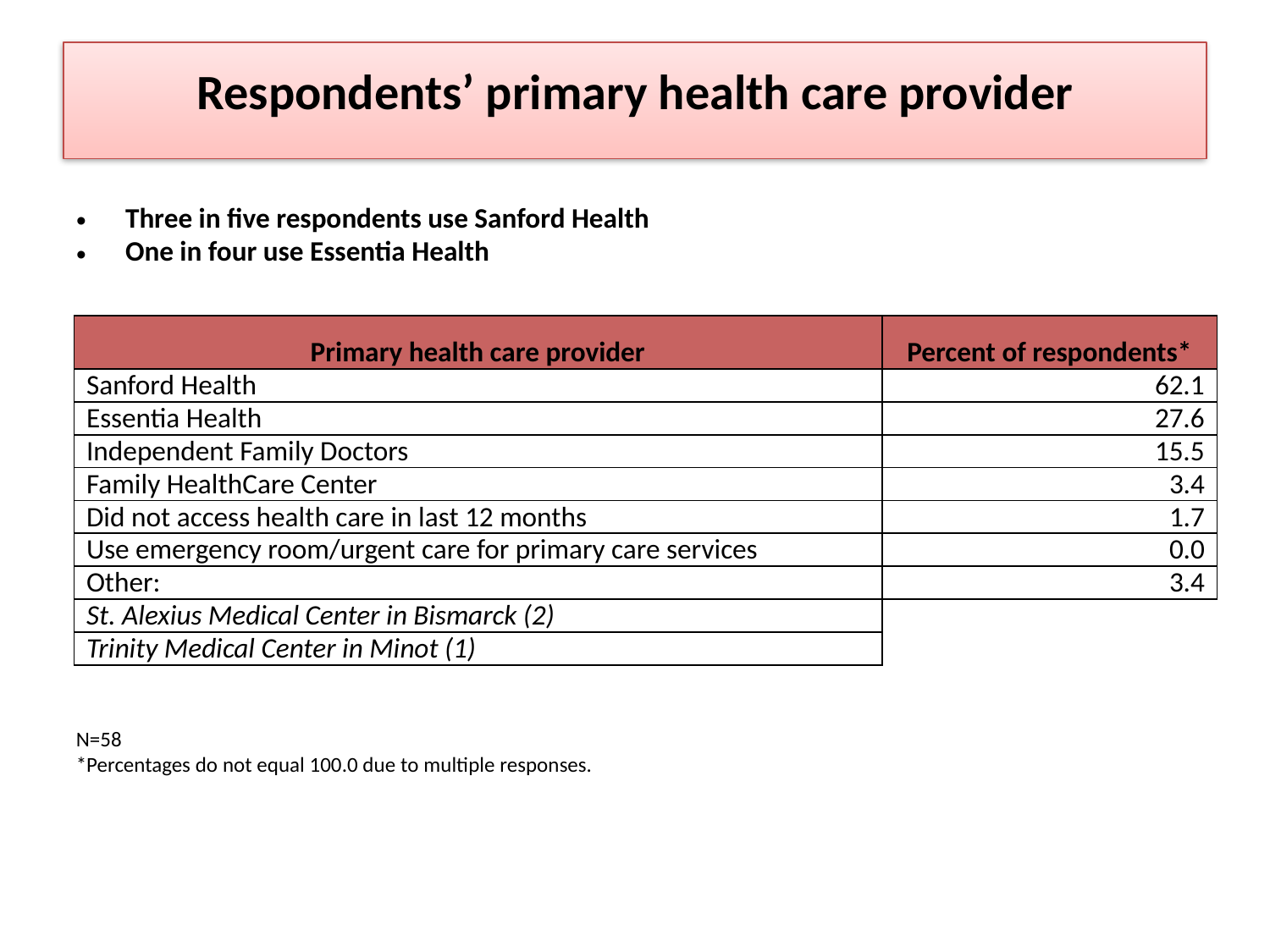

# Respondents’ primary health care provider

Three in five respondents use Sanford Health
One in four use Essentia Health
| Primary health care provider | Percent of respondents\* |
| --- | --- |
| Sanford Health | 62.1 |
| Essentia Health | 27.6 |
| Independent Family Doctors | 15.5 |
| Family HealthCare Center | 3.4 |
| Did not access health care in last 12 months | 1.7 |
| Use emergency room/urgent care for primary care services | 0.0 |
| Other: | 3.4 |
| St. Alexius Medical Center in Bismarck (2) |  |
| Trinity Medical Center in Minot (1) |  |
N=58
*Percentages do not equal 100.0 due to multiple responses.